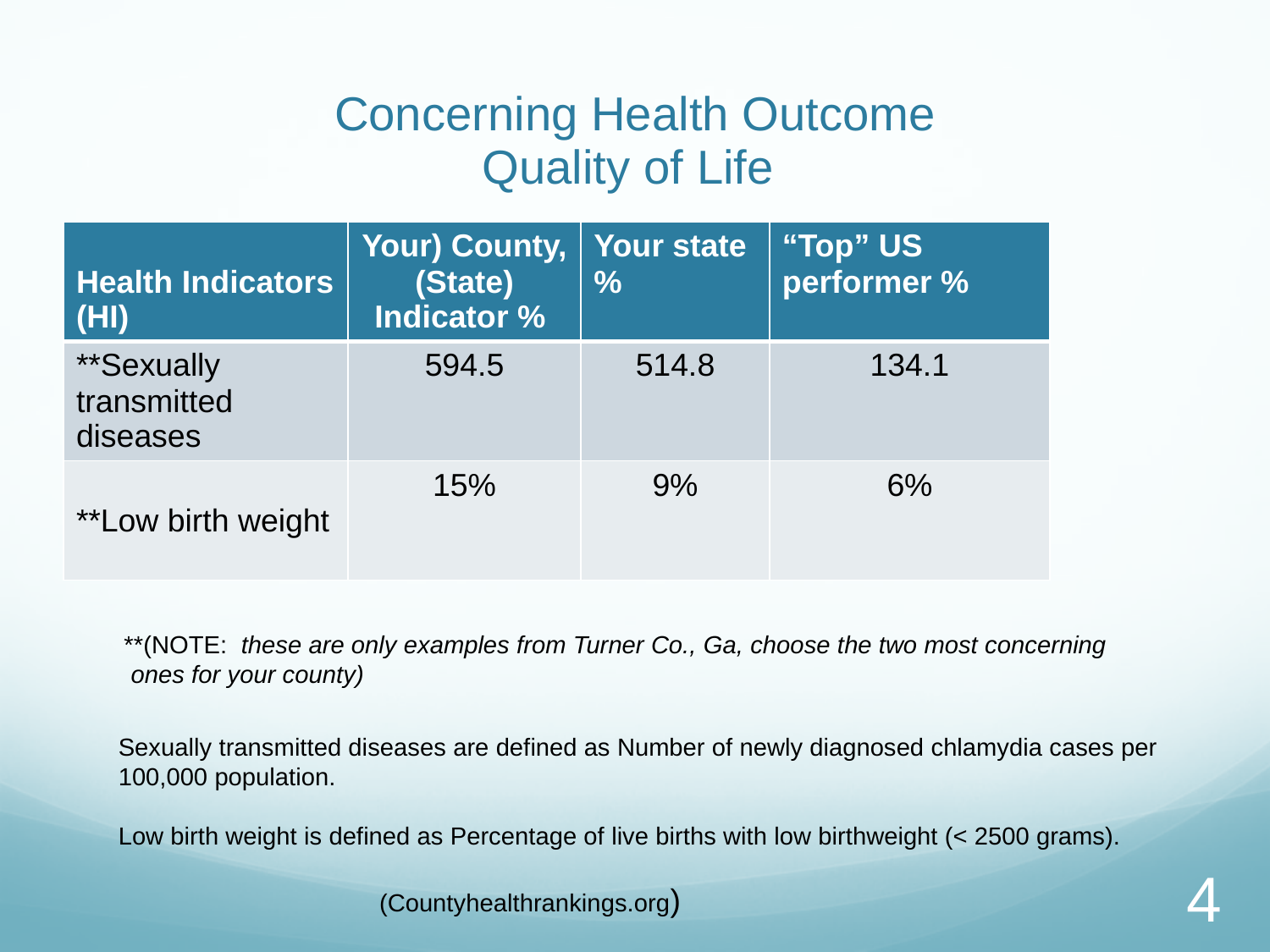

# Concerning Health Outcome Quality of Life
| Health Indicators (HI) | Your) County, (State) Indicator % | Your state % | “Top” US performer % |
| --- | --- | --- | --- |
| \*\*Sexually transmitted diseases | 594.5 | 514.8 | 134.1 |
| \*\*Low birth weight | 15% | 9% | 6% |

**(NOTE:  these are only examples from Turner Co., Ga, choose the two most concerning
 ones for your county)

Sexually transmitted diseases are defined as Number of newly diagnosed chlamydia cases per 100,000 population.

Low birth weight is defined as Percentage of live births with low birthweight (< 2500 grams).
										 (Countyhealthrankings.org)

…
4